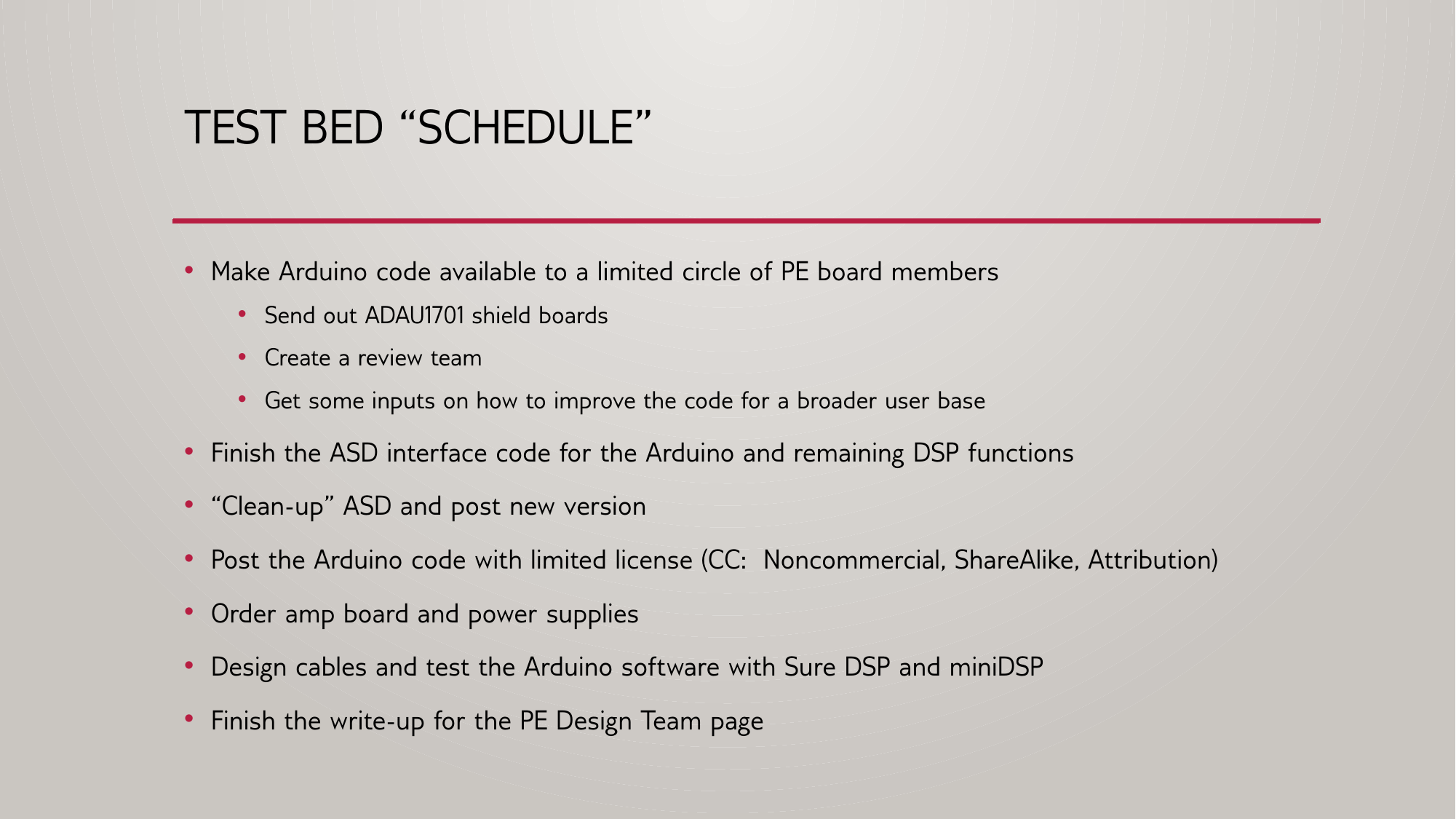

# Test Bed “Schedule”
Make Arduino code available to a limited circle of PE board members
Send out ADAU1701 shield boards
Create a review team
Get some inputs on how to improve the code for a broader user base
Finish the ASD interface code for the Arduino and remaining DSP functions
“Clean-up” ASD and post new version
Post the Arduino code with limited license (CC:  Noncommercial, ShareAlike, Attribution)
Order amp board and power supplies
Design cables and test the Arduino software with Sure DSP and miniDSP
Finish the write-up for the PE Design Team page